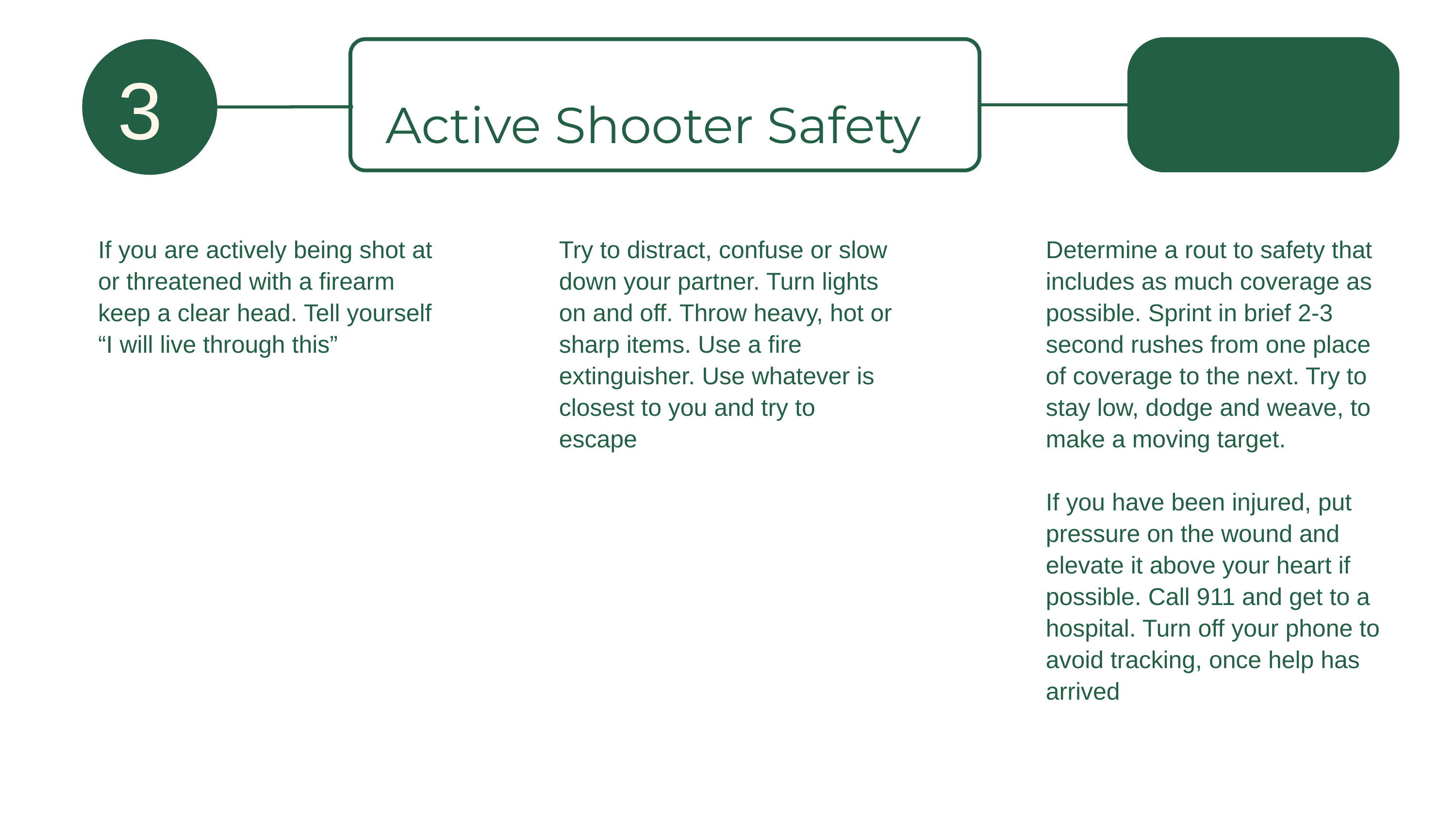

Active Shooter Safety
3

If you are actively being shot at or threatened with a firearm keep a clear head. Tell yourself “I will live through this”
Try to distract, confuse or slow down your partner. Turn lights on and off. Throw heavy, hot or sharp items. Use a fire extinguisher. Use whatever is closest to you and try to escape
Determine a rout to safety that includes as much coverage as possible. Sprint in brief 2-3 second rushes from one place of coverage to the next. Try to stay low, dodge and weave, to make a moving target.

If you have been injured, put pressure on the wound and elevate it above your heart if possible. Call 911 and get to a hospital. Turn off your phone to avoid tracking, once help has arrived